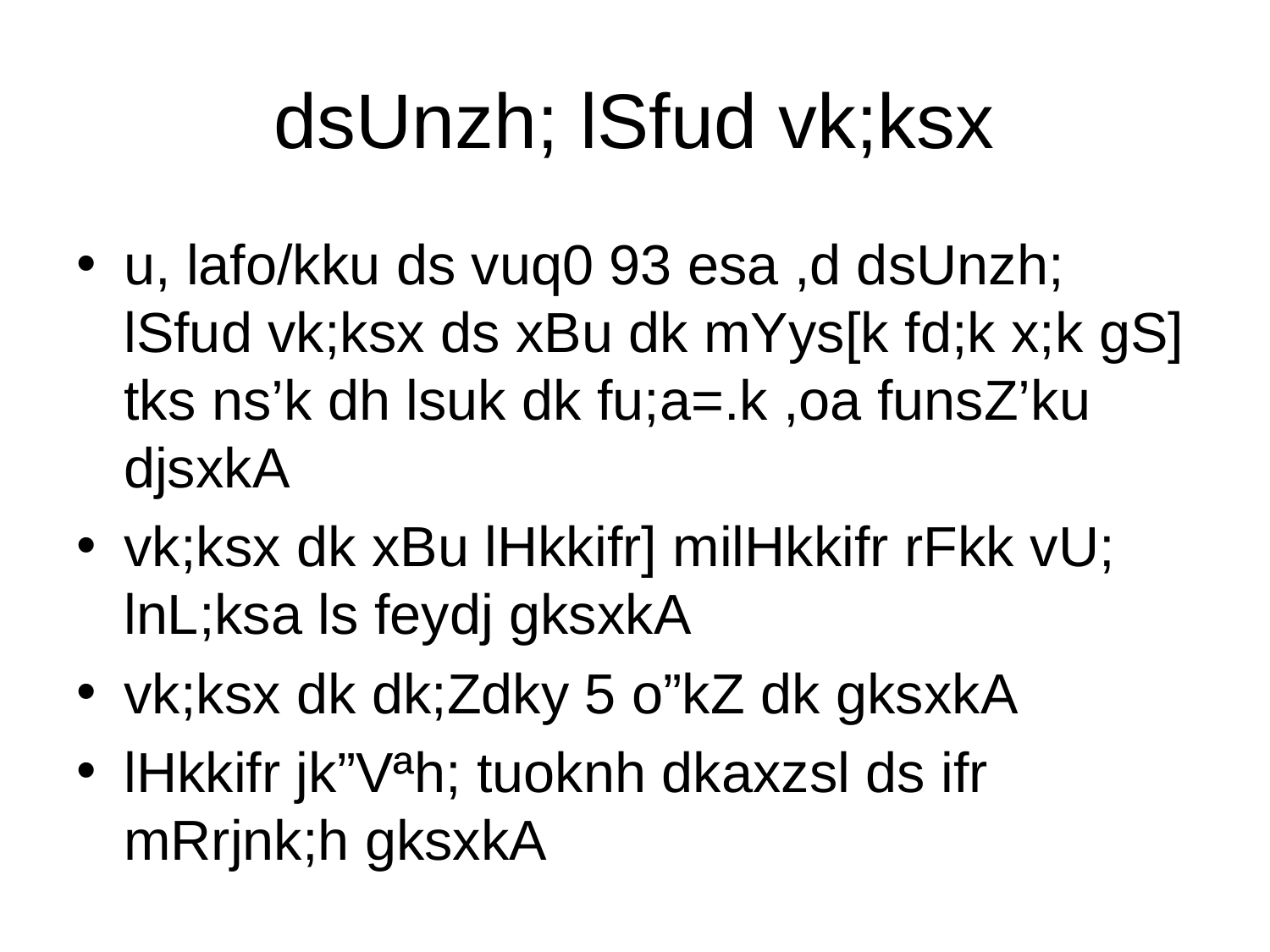

# dsUnzh; lSfud vk;ksx
u, lafo/kku ds vuq0 93 esa ,d dsUnzh; lSfud vk;ksx ds xBu dk mYys[k fd;k x;k gS] tks ns’k dh lsuk dk fu;a=.k ,oa funsZ’ku djsxkA
vk;ksx dk xBu lHkkifr] milHkkifr rFkk vU; lnL;ksa ls feydj gksxkA
vk;ksx dk dk;Zdky 5 o”kZ dk gksxkA
lHkkifr jk”Vªh; tuoknh dkaxzsl ds ifr mRrjnk;h gksxkA